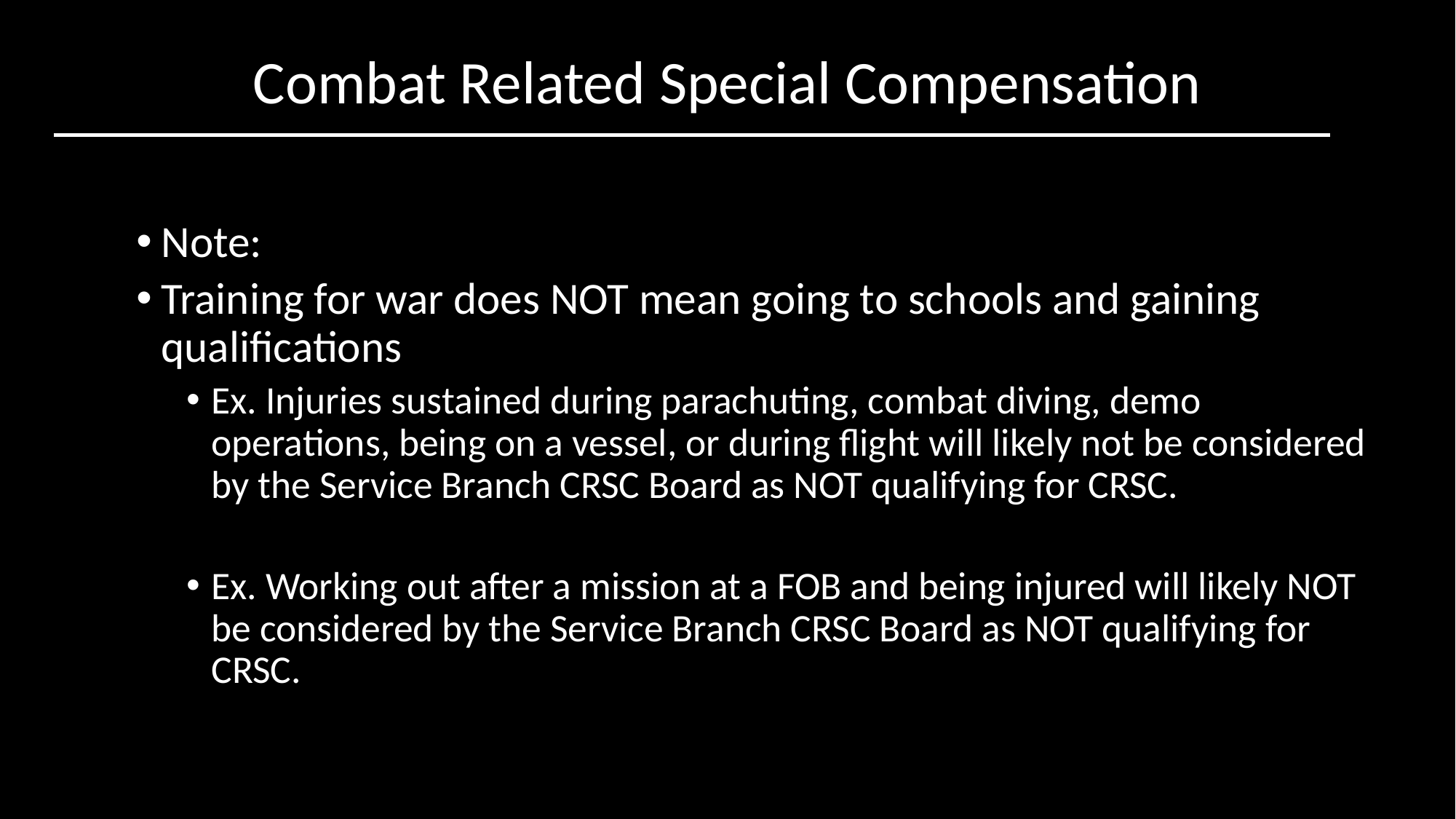

Combat Related Special Compensation
Note:
Training for war does NOT mean going to schools and gaining qualifications
Ex. Injuries sustained during parachuting, combat diving, demo operations, being on a vessel, or during flight will likely not be considered by the Service Branch CRSC Board as NOT qualifying for CRSC.

Ex. Working out after a mission at a FOB and being injured will likely NOT be considered by the Service Branch CRSC Board as NOT qualifying for CRSC.